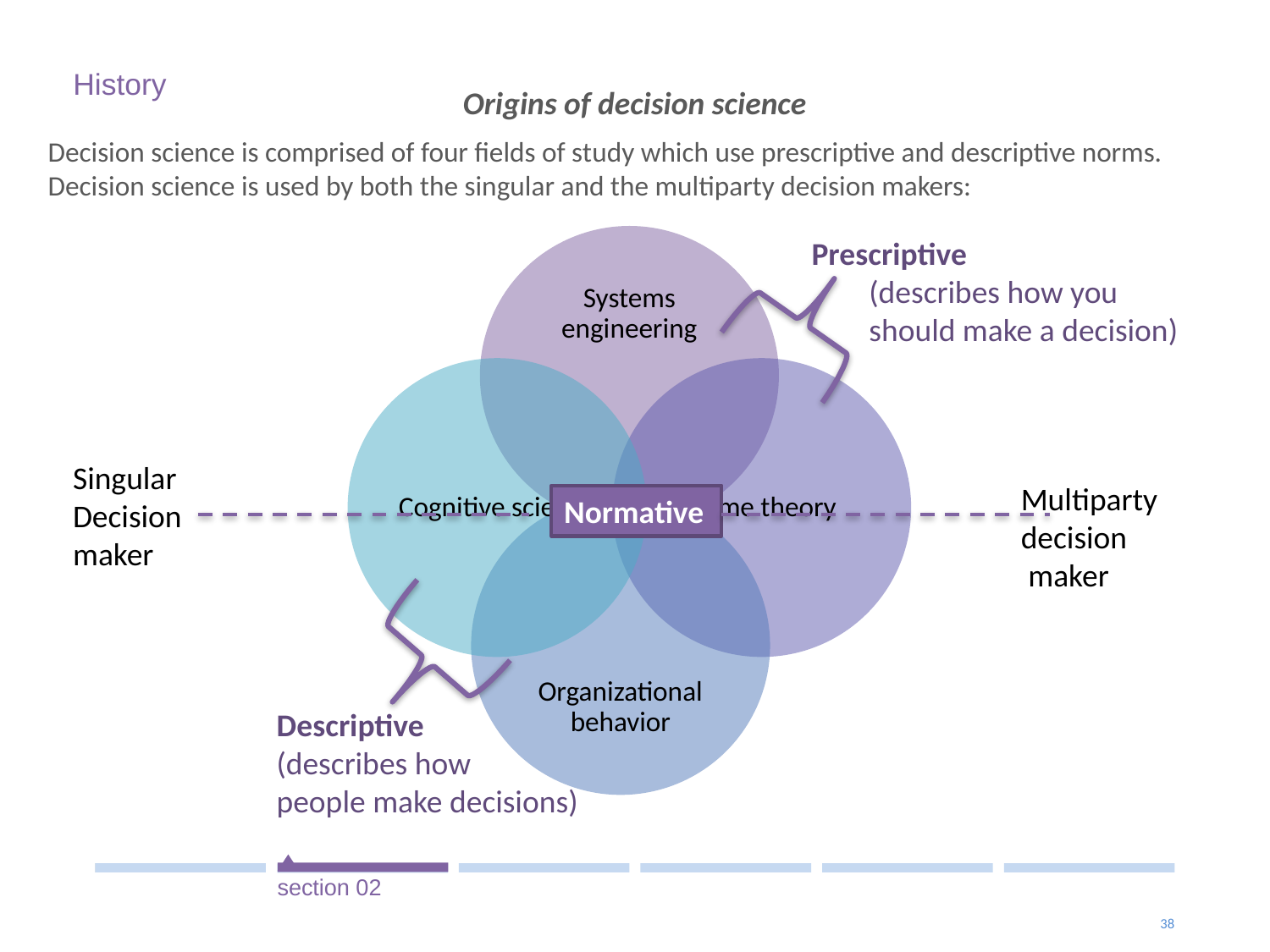

# Origins of decision science
History
Decision science is comprised of four fields of study which use prescriptive and descriptive norms. Decision science is used by both the singular and the multiparty decision makers:
Systems engineering
Game theory
Organizational behavior
Cognitive science
Prescriptive
        (describes how you
        should make a decision)

Singular
Decision
maker
Multiparty
decision
 maker
Normative

Descriptive
(describes how
people make decisions)

section 02